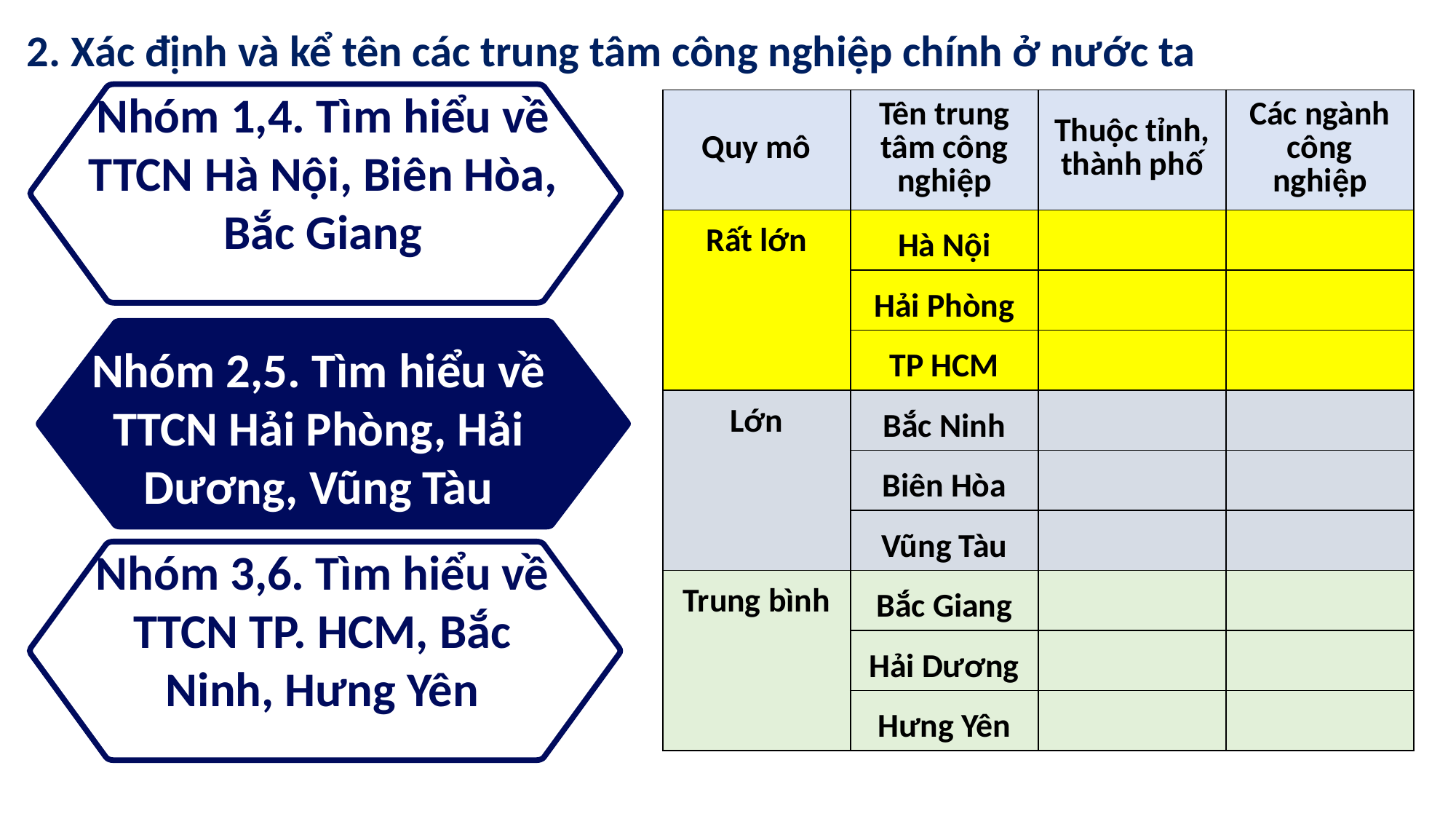

2. Xác định và kể tên các trung tâm công nghiệp chính ở nước ta

Nhóm 1,4. Tìm hiểu về TTCN Hà Nội, Biên Hòa, Bắc Giang
| Quy mô | Tên trung tâm công nghiệp | Thuộc tỉnh, thành phố | Các ngành công nghiệp |
| --- | --- | --- | --- |
| Rất lớn | Hà Nội |  |  |
|  | Hải Phòng |  |  |
|  | TP HCM |  |  |
| Lớn | Bắc Ninh |  |  |
|  | Biên Hòa |  |  |
|  | Vũng Tàu |  |  |
| Trung bình | Bắc Giang |  |  |
|  | Hải Dương |  |  |
|  | Hưng Yên |  |  |

Nhóm 2,5. Tìm hiểu về TTCN Hải Phòng, Hải Dương, Vũng Tàu

Nhóm 3,6. Tìm hiểu về TTCN TP. HCM, Bắc Ninh, Hưng Yên